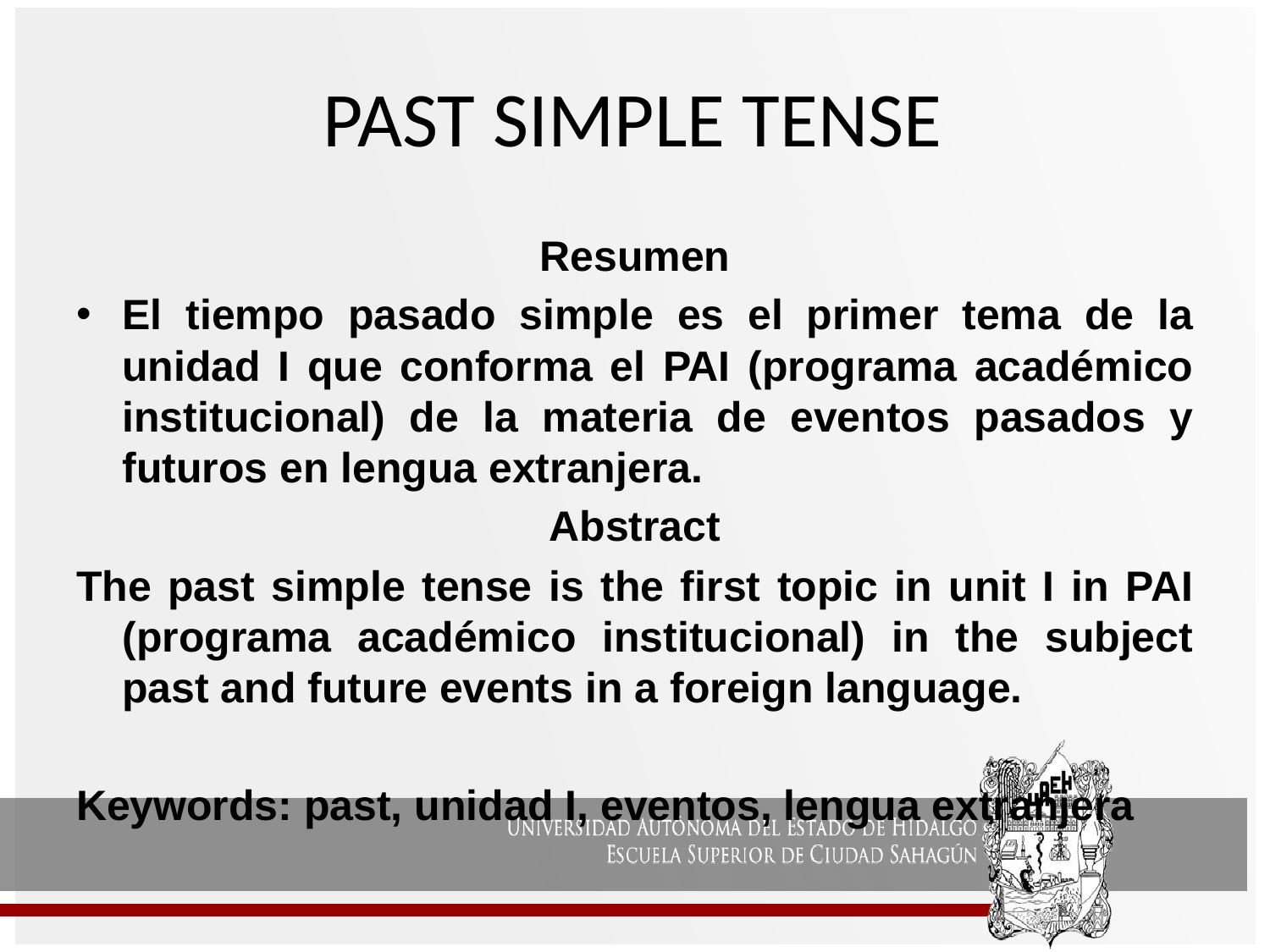

# PAST SIMPLE TENSE
Resumen
El tiempo pasado simple es el primer tema de la unidad I que conforma el PAI (programa académico institucional) de la materia de eventos pasados y futuros en lengua extranjera.
Abstract
The past simple tense is the first topic in unit I in PAI (programa académico institucional) in the subject past and future events in a foreign language.

Keywords: past, unidad I, eventos, lengua extranjera